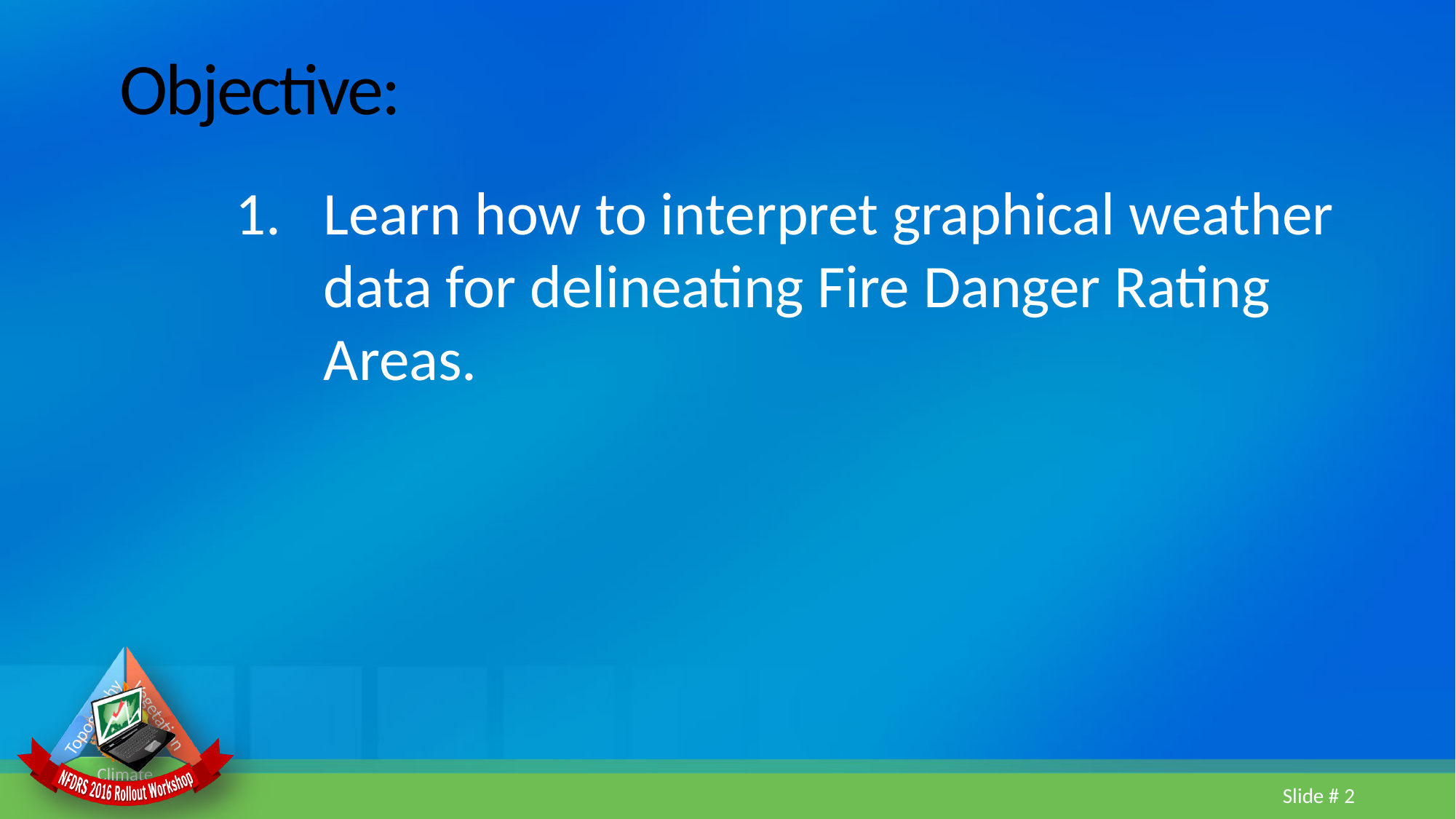

# Objective:
Learn how to interpret graphical weather data for delineating Fire Danger Rating Areas.